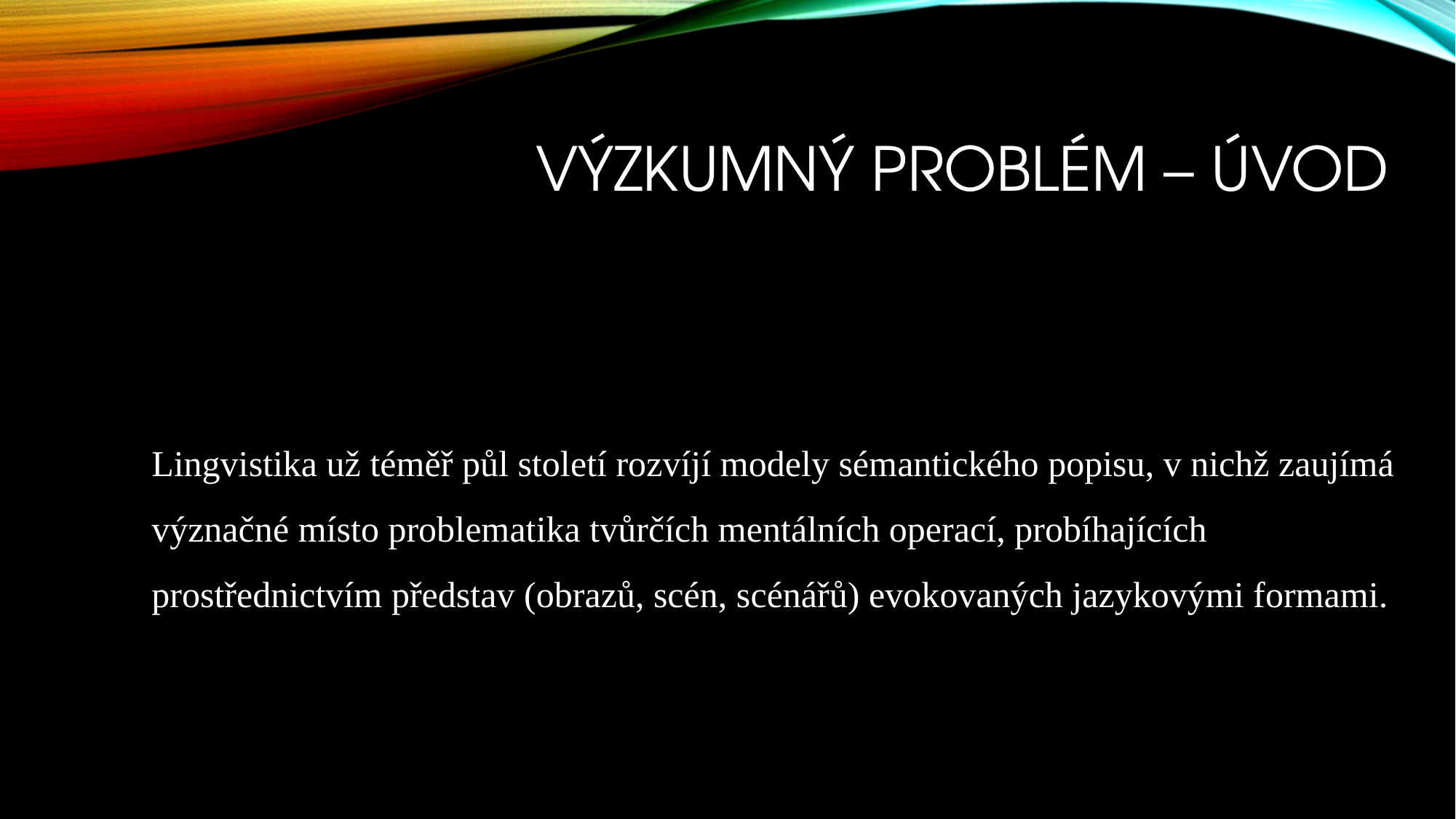

# Výzkumný problém – úvod
Lingvistika už téměř půl století rozvíjí modely sémantického popisu, v nichž zaujímá význačné místo problematika tvůrčích mentálních operací, probíhajících  prostřednictvím představ (obrazů, scén, scénářů) evokovaných jazykovými formami.